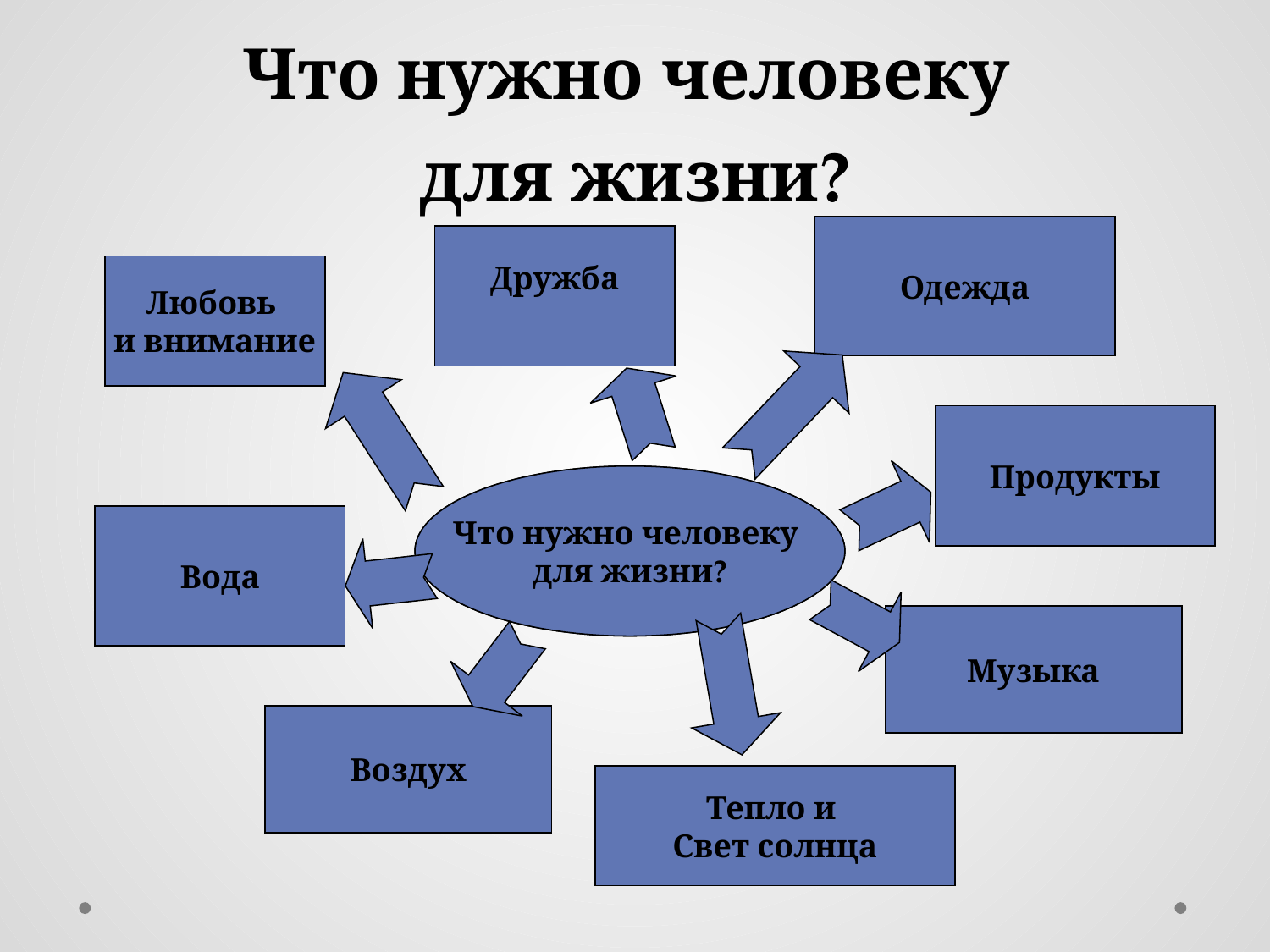

# Что нужно человеку для жизни?
Одежда
Дружба

Любовь
и внимание

Продукты
Потребности
Что нужно человеку
для жизни?

Вода

Музыка

Воздух
Тепло и
Свет солнца